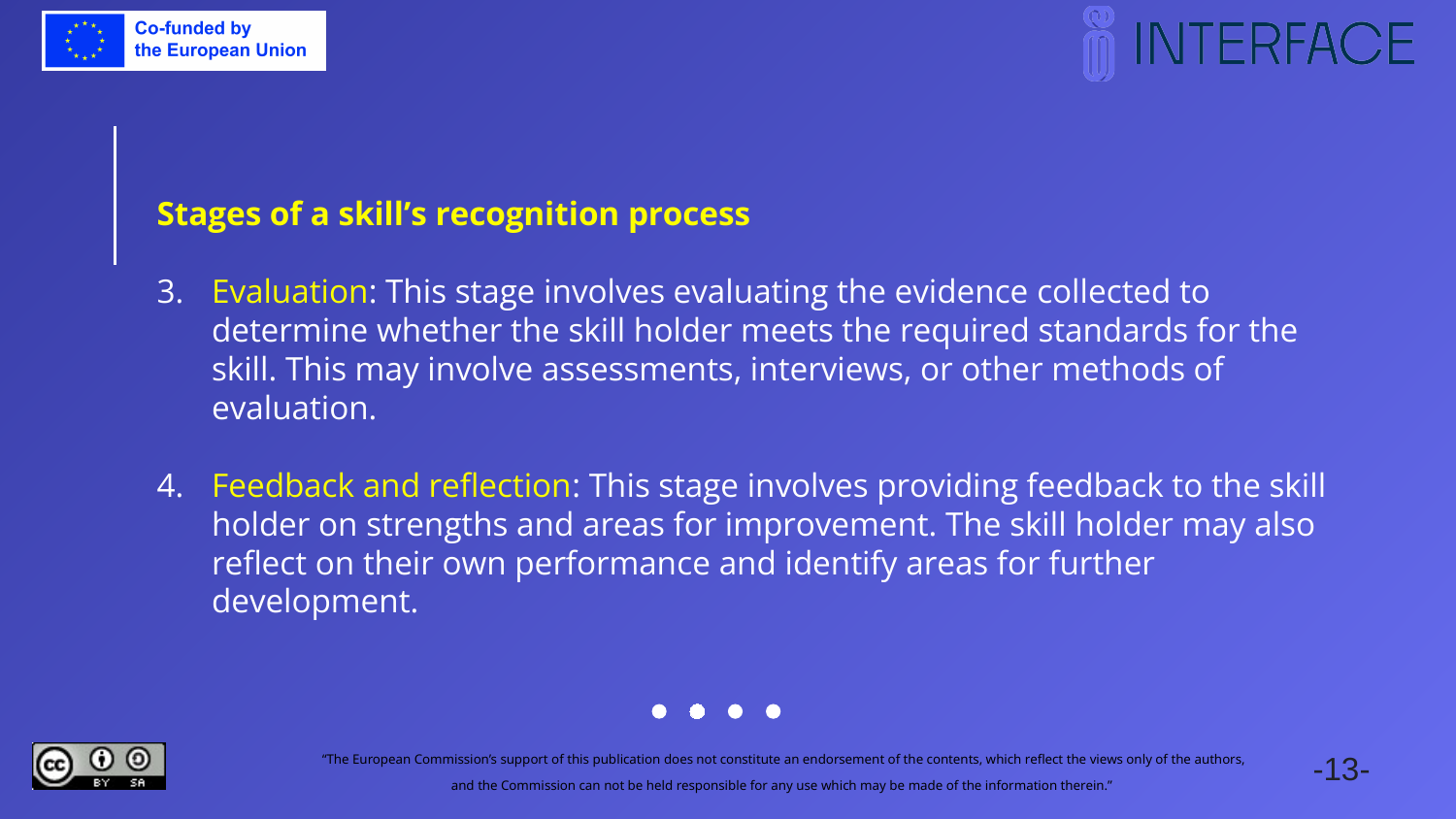

Stages of a skill’s recognition process

Evaluation: This stage involves evaluating the evidence collected to determine whether the skill holder meets the required standards for the skill. This may involve assessments, interviews, or other methods of evaluation.

Feedback and reflection: This stage involves providing feedback to the skill holder on strengths and areas for improvement. The skill holder may also reflect on their own performance and identify areas for further development.